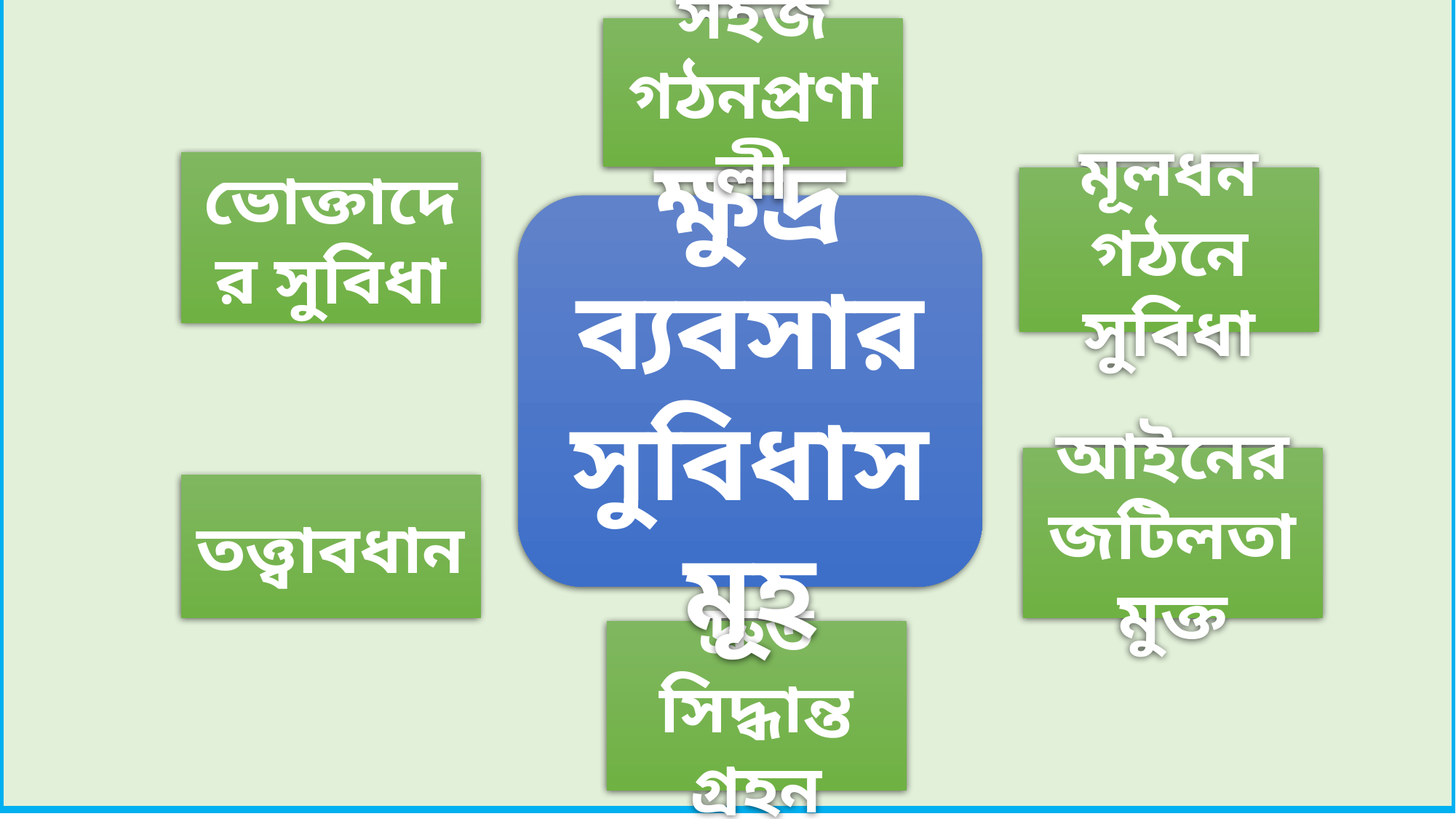

সহজ গঠনপ্রণালী
ভোক্তাদের সুবিধা
মূলধন গঠনে সুবিধা
ক্ষুদ্র ব্যবসার সুবিধাসমূহ
আইনের জটিলতামুক্ত
তত্ত্বাবধান
দ্রুত সিদ্ধান্ত গ্রহন